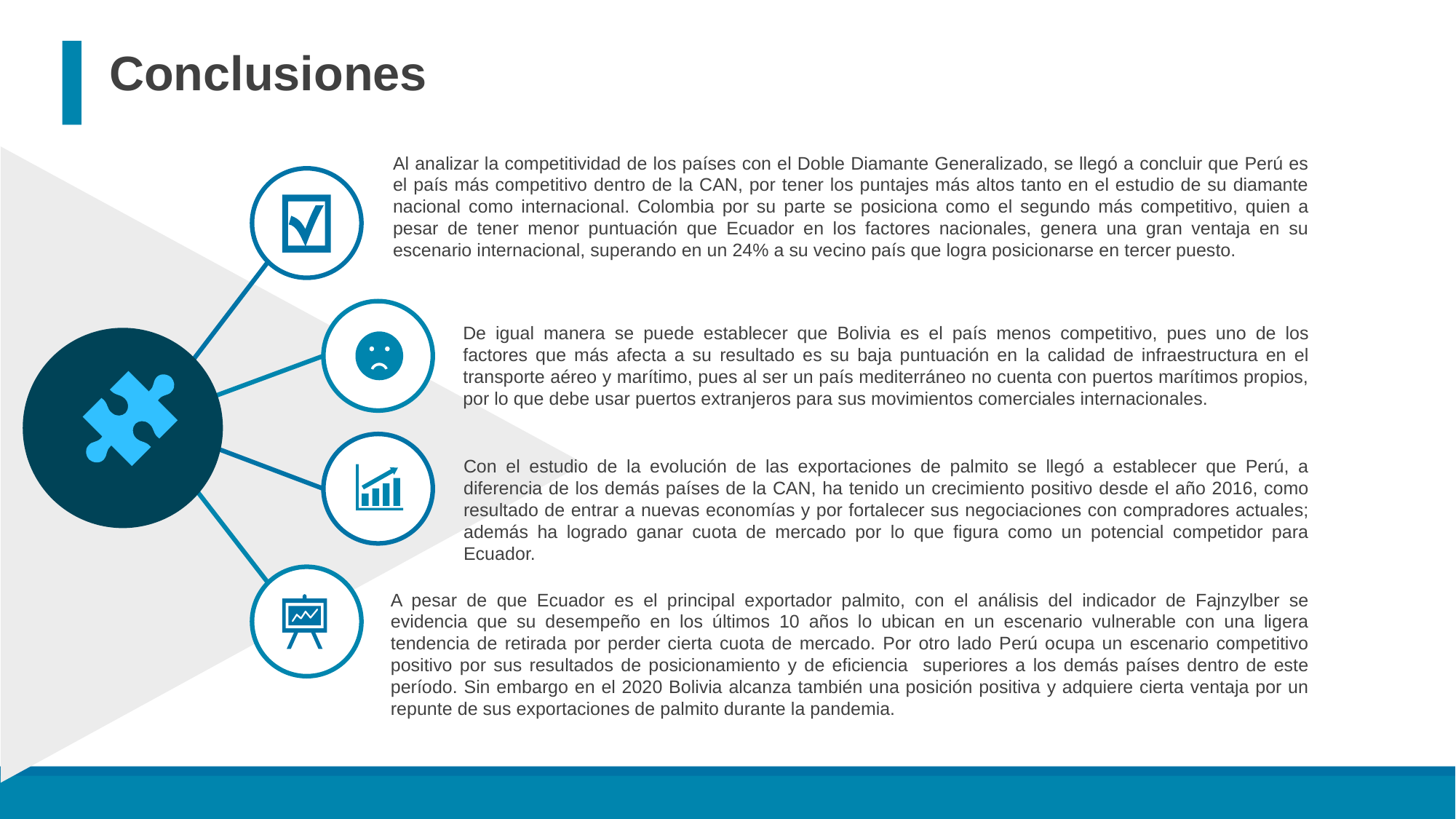

Conclusiones
Al analizar la competitividad de los países con el Doble Diamante Generalizado, se llegó a concluir que Perú es el país más competitivo dentro de la CAN, por tener los puntajes más altos tanto en el estudio de su diamante nacional como internacional. Colombia por su parte se posiciona como el segundo más competitivo, quien a pesar de tener menor puntuación que Ecuador en los factores nacionales, genera una gran ventaja en su escenario internacional, superando en un 24% a su vecino país que logra posicionarse en tercer puesto.

De igual manera se puede establecer que Bolivia es el país menos competitivo, pues uno de los factores que más afecta a su resultado es su baja puntuación en la calidad de infraestructura en el transporte aéreo y marítimo, pues al ser un país mediterráneo no cuenta con puertos marítimos propios, por lo que debe usar puertos extranjeros para sus movimientos comerciales internacionales.

Con el estudio de la evolución de las exportaciones de palmito se llegó a establecer que Perú, a diferencia de los demás países de la CAN, ha tenido un crecimiento positivo desde el año 2016, como resultado de entrar a nuevas economías y por fortalecer sus negociaciones con compradores actuales; además ha logrado ganar cuota de mercado por lo que figura como un potencial competidor para Ecuador.

A pesar de que Ecuador es el principal exportador palmito, con el análisis del indicador de Fajnzylber se evidencia que su desempeño en los últimos 10 años lo ubican en un escenario vulnerable con una ligera tendencia de retirada por perder cierta cuota de mercado. Por otro lado Perú ocupa un escenario competitivo positivo por sus resultados de posicionamiento y de eficiencia  superiores a los demás países dentro de este período. Sin embargo en el 2020 Bolivia alcanza también una posición positiva y adquiere cierta ventaja por un repunte de sus exportaciones de palmito durante la pandemia.